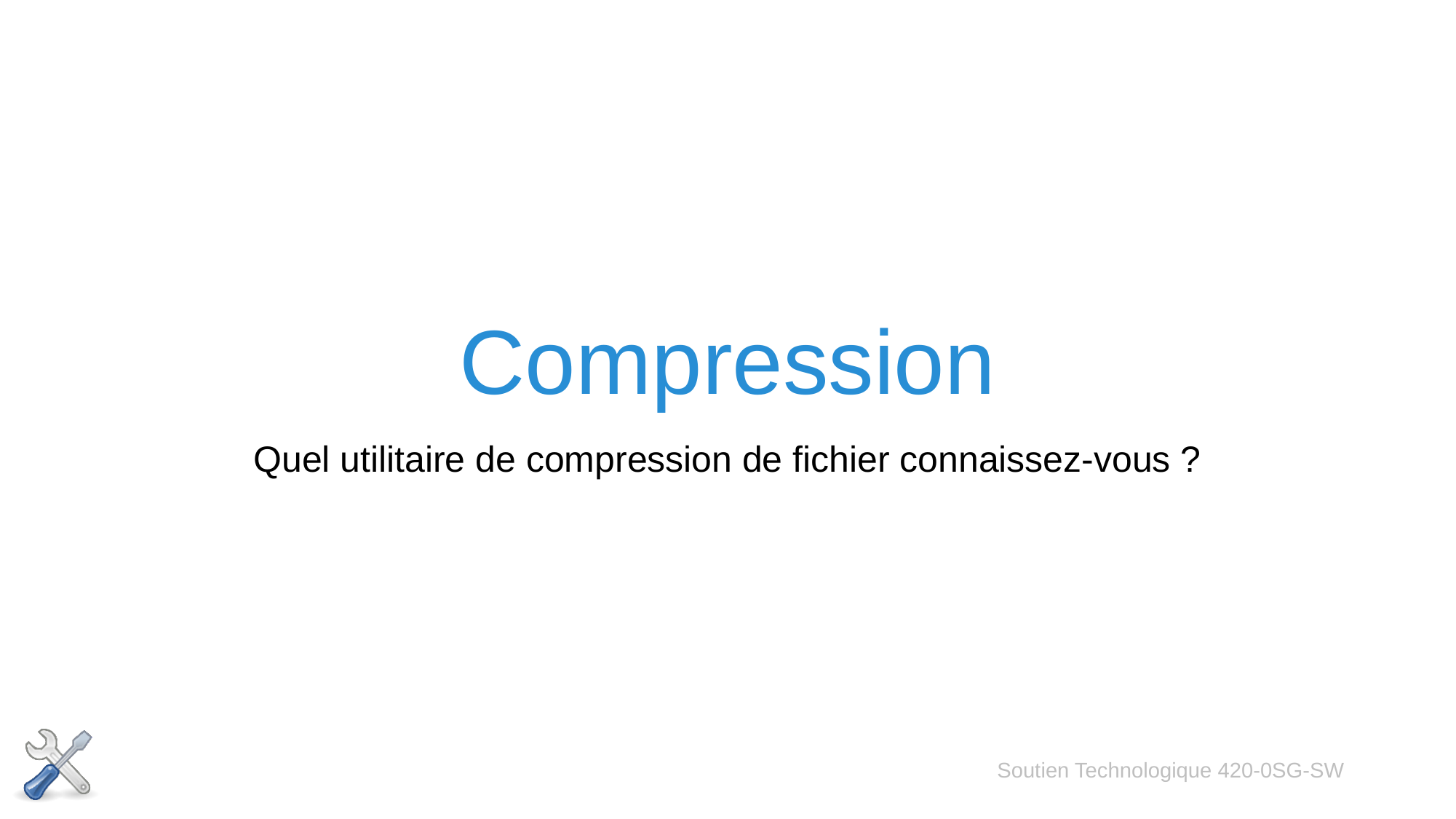

# Compression
Quel utilitaire de compression de fichier connaissez-vous ?